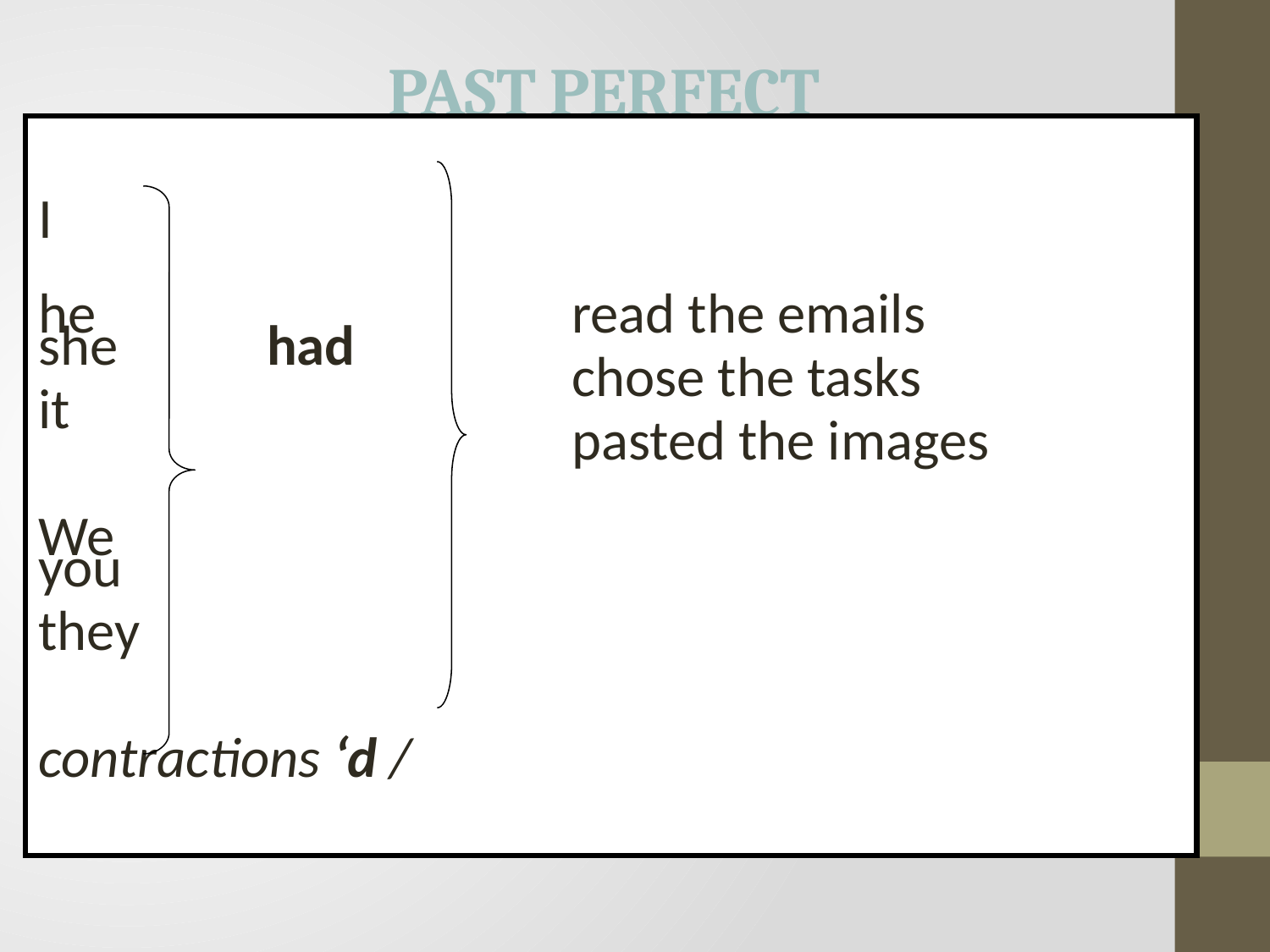

# PAST PERFECT

I

he		                      read the emails
she	        had
                                          chose the tasks
it
                                          pasted the images

We
you

they

contractions ‘d /